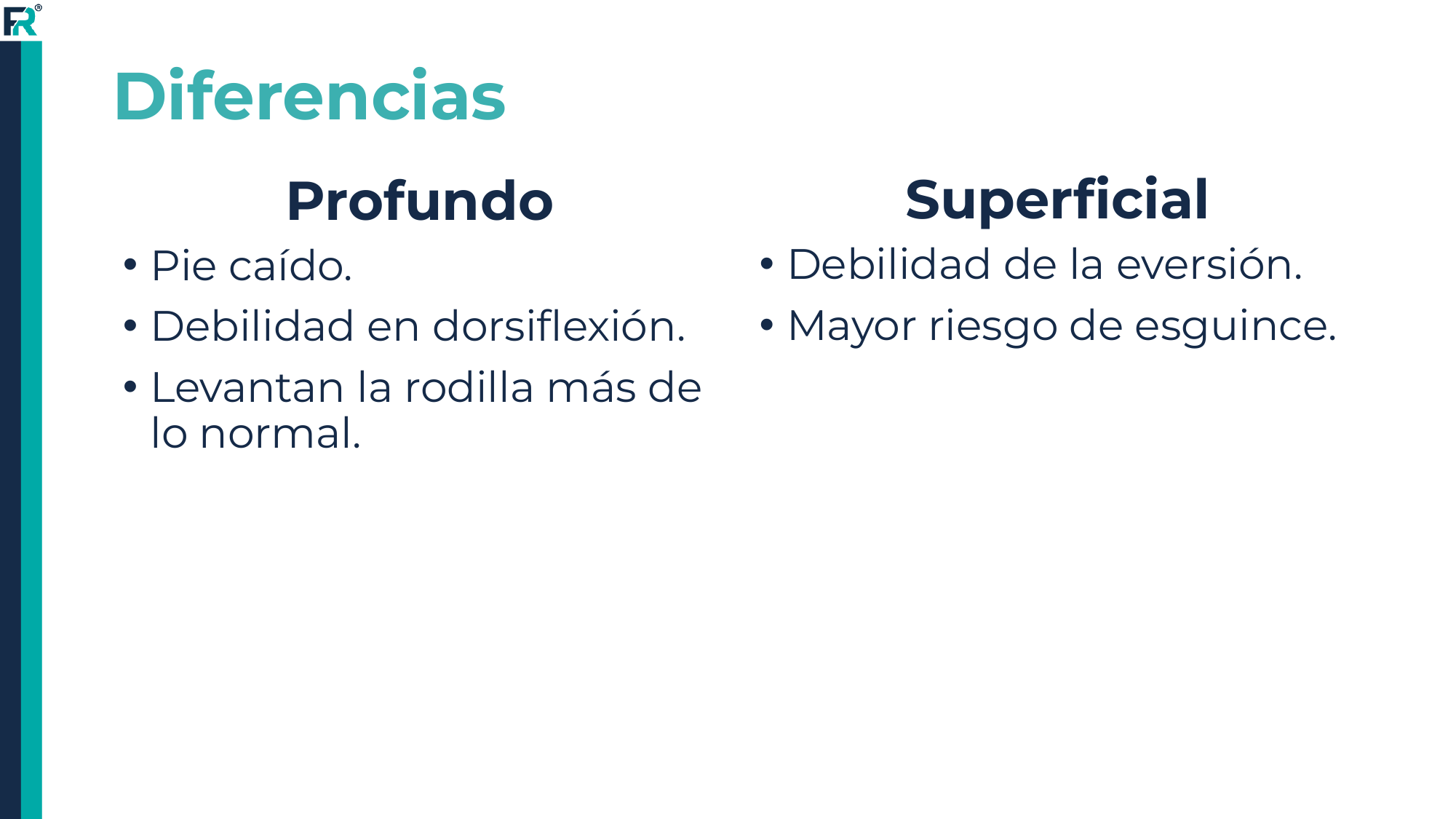

# Diferencias
Superficial
Profundo
Debilidad de la eversión.
Mayor riesgo de esguince.
Pie caído.
Debilidad en dorsiflexión.
Levantan la rodilla más de lo normal.